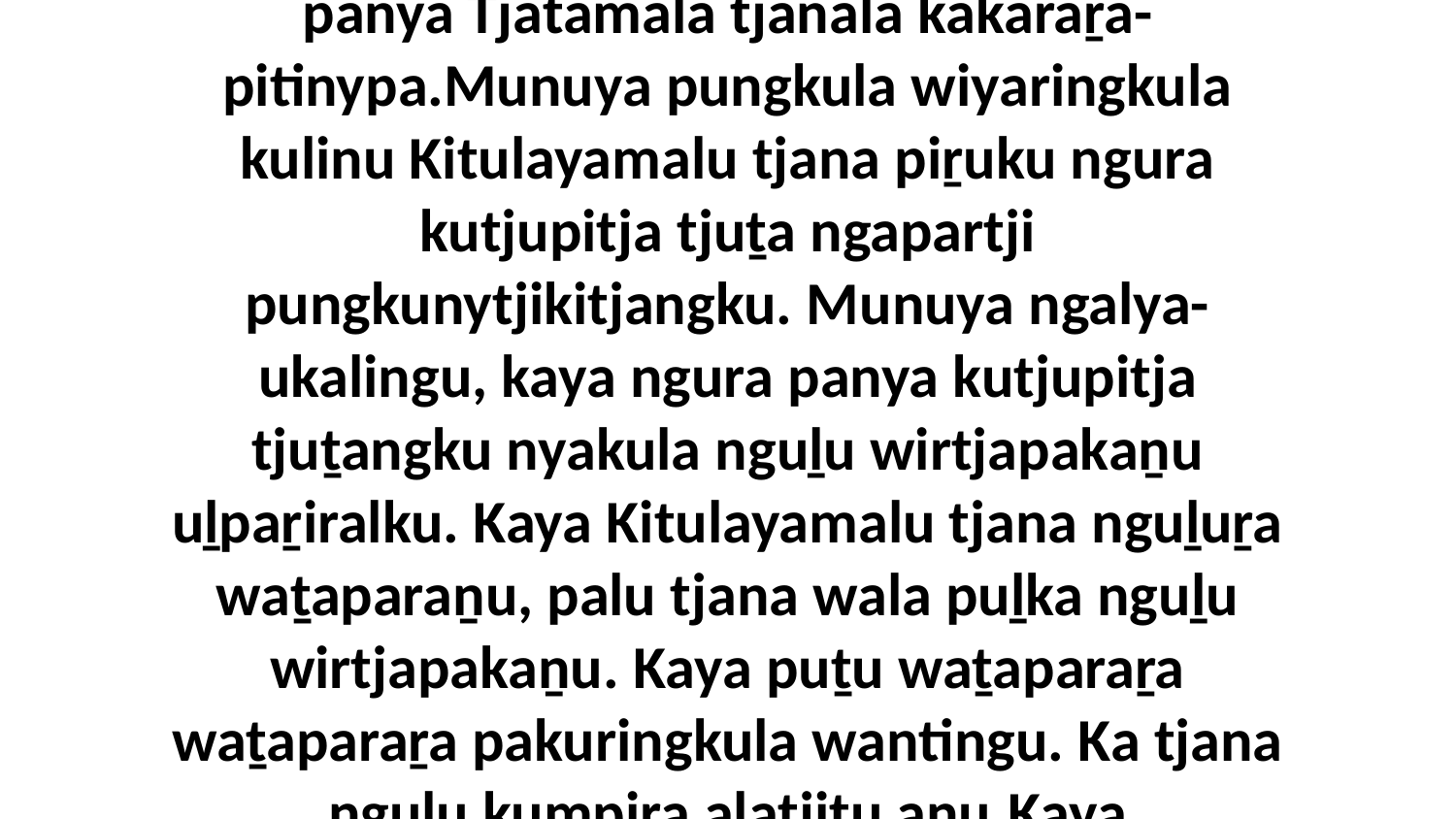

5-7 Ka mayatja panya Kitulayamalu kulinu tungunpungkunyangka munu paluṟu aḻṯingu ngura panya maṉkuritja warmaḻarinytjaku, munuya tjunguringkulalta ngalya-ukalingu tjananya pungkunytjikitja. Munuya ukalingkula kutjupa tjuṯa-waraṟa pungu tawunu nguṟuritja tjuṯa munuya ngura kutjutja pungkula piṟuku ukalingkula ngura kutjupitja ngapartji pungu munu pungkula wiyaringkula piṟuku ukalingu ngura kutjupitja ngapartji pungkunytjikitja ngura panya Tjatamala tjanala kakaraṟa-pitinypa.Munuya pungkula wiyaringkula kulinu Kitulayamalu tjana piṟuku ngura kutjupitja tjuṯa ngapartji pungkunytjikitjangku. Munuya ngalya-ukalingu, kaya ngura panya kutjupitja tjuṯangku nyakula nguḻu wirtjapakaṉu uḻpaṟiralku. Kaya Kitulayamalu tjana nguḻuṟa waṯaparaṉu, palu tjana wala puḻka nguḻu wirtjapakaṉu. Kaya puṯu waṯaparaṟa waṯaparaṟa pakuringkula wantingu. Ka tjana nguḻu kumpiṟa alatjiṯu anu.Kaya Kitulayamanya tjana maḻaku aṟuringkula kampa wiluṟarawanu anu. Munuya tjana maḻaku pitjala piṟuku kutjupa tjuṯa pungkunytjikitjangku kuliningi munuya Amalikakunu tjuṯa-waraṟa pungu munuya palulanguṟu Aimurkunu tjuṯa ngapartji pungu. Munuya nyanga palunya tjananya pungkula wiyaringkula kulinu ngura panya Tjatamanya pungkunytjikitjangku munu Tjatamala ititja tjuṯa kuḻu, ngura panya Kumaranya tjananya.